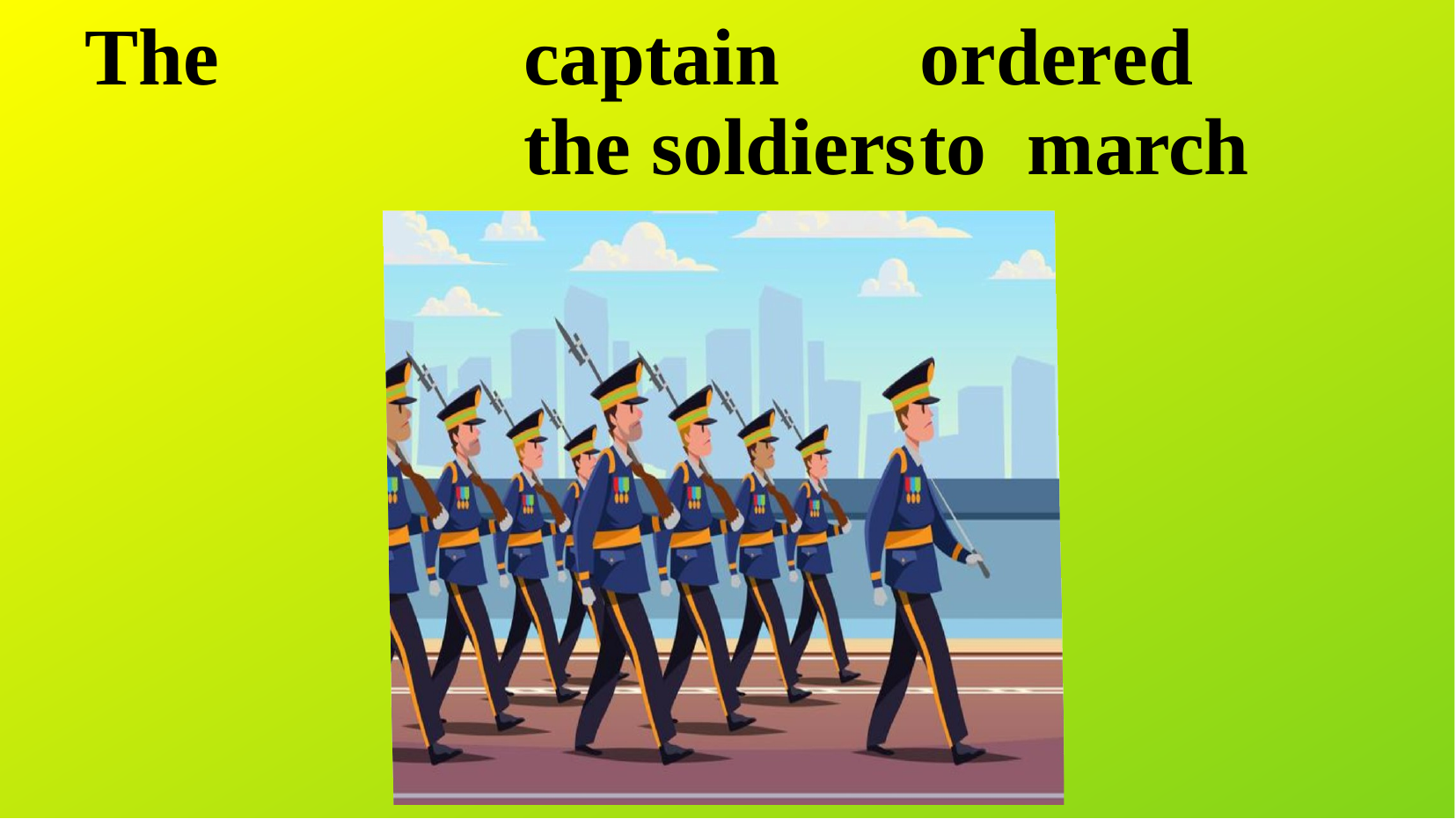

# The	captain		ordered	the soldiers	to  march past.